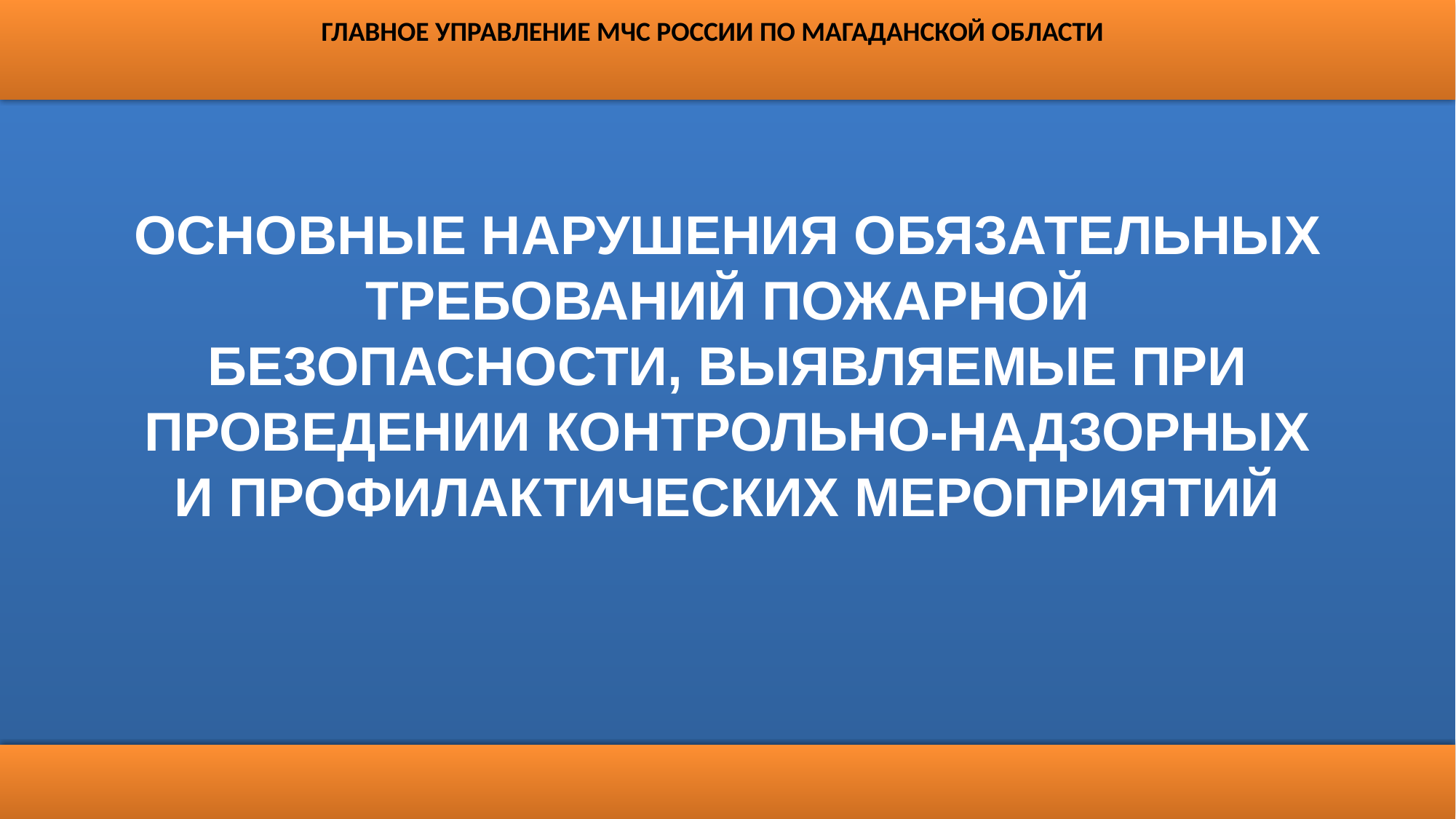

ГЛАВНОЕ УПРАВЛЕНИЕ МЧС РОССИИ ПО МАГАДАНСКОЙ ОБЛАСТИ
ОСНОВНЫЕ НАРУШЕНИЯ ОБЯЗАТЕЛЬНЫХ ТРЕБОВАНИЙ ПОЖАРНОЙ БЕЗОПАСНОСТИ, ВЫЯВЛЯЕМЫЕ ПРИ ПРОВЕДЕНИИ КОНТРОЛЬНО-НАДЗОРНЫХ И ПРОФИЛАКТИЧЕСКИХ МЕРОПРИЯТИЙ